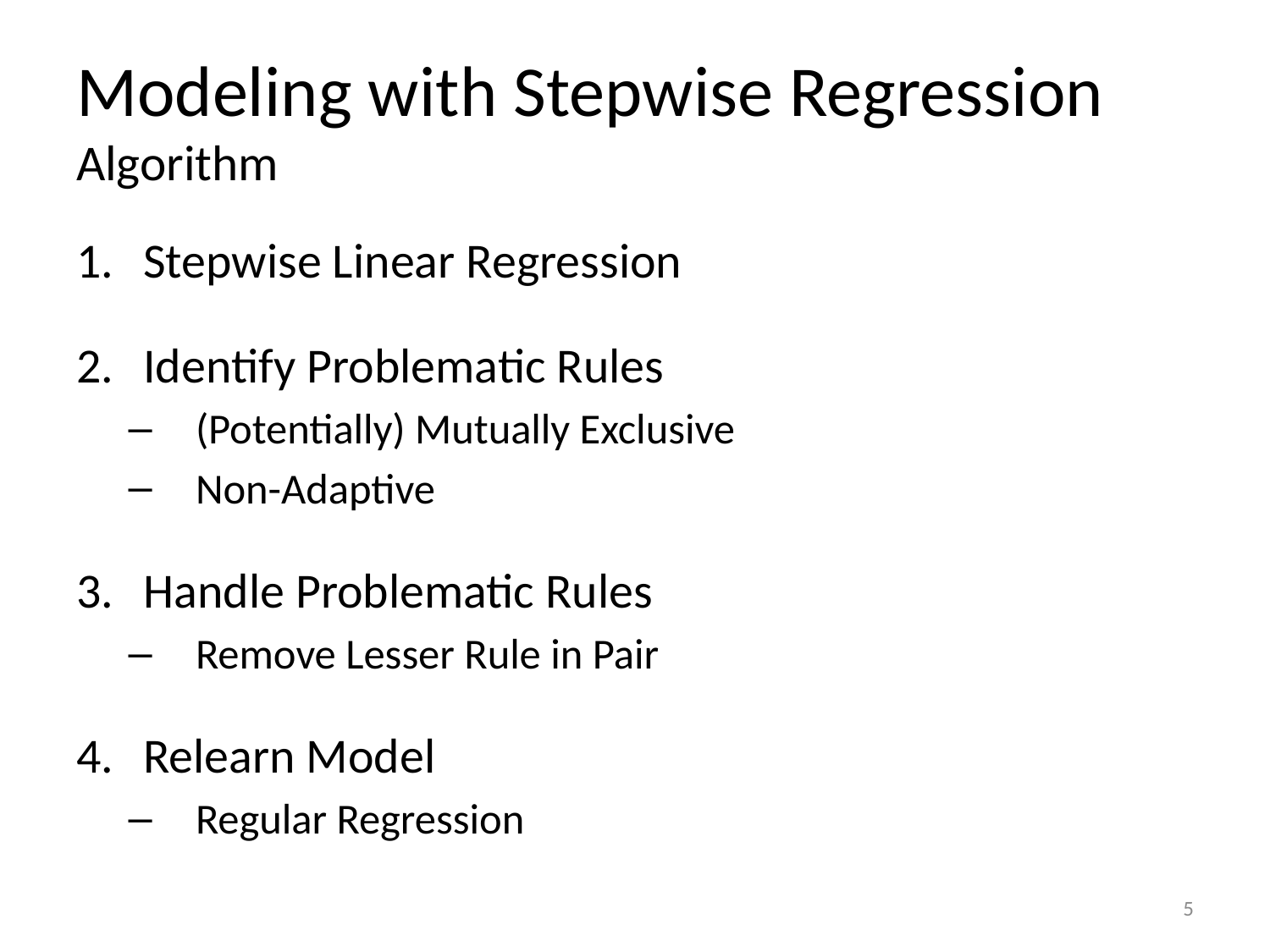

# Modeling with Stepwise Regression Algorithm
Stepwise Linear Regression

Identify Problematic Rules
(Potentially) Mutually Exclusive
Non-Adaptive

Handle Problematic Rules
Remove Lesser Rule in Pair

Relearn Model
Regular Regression
5